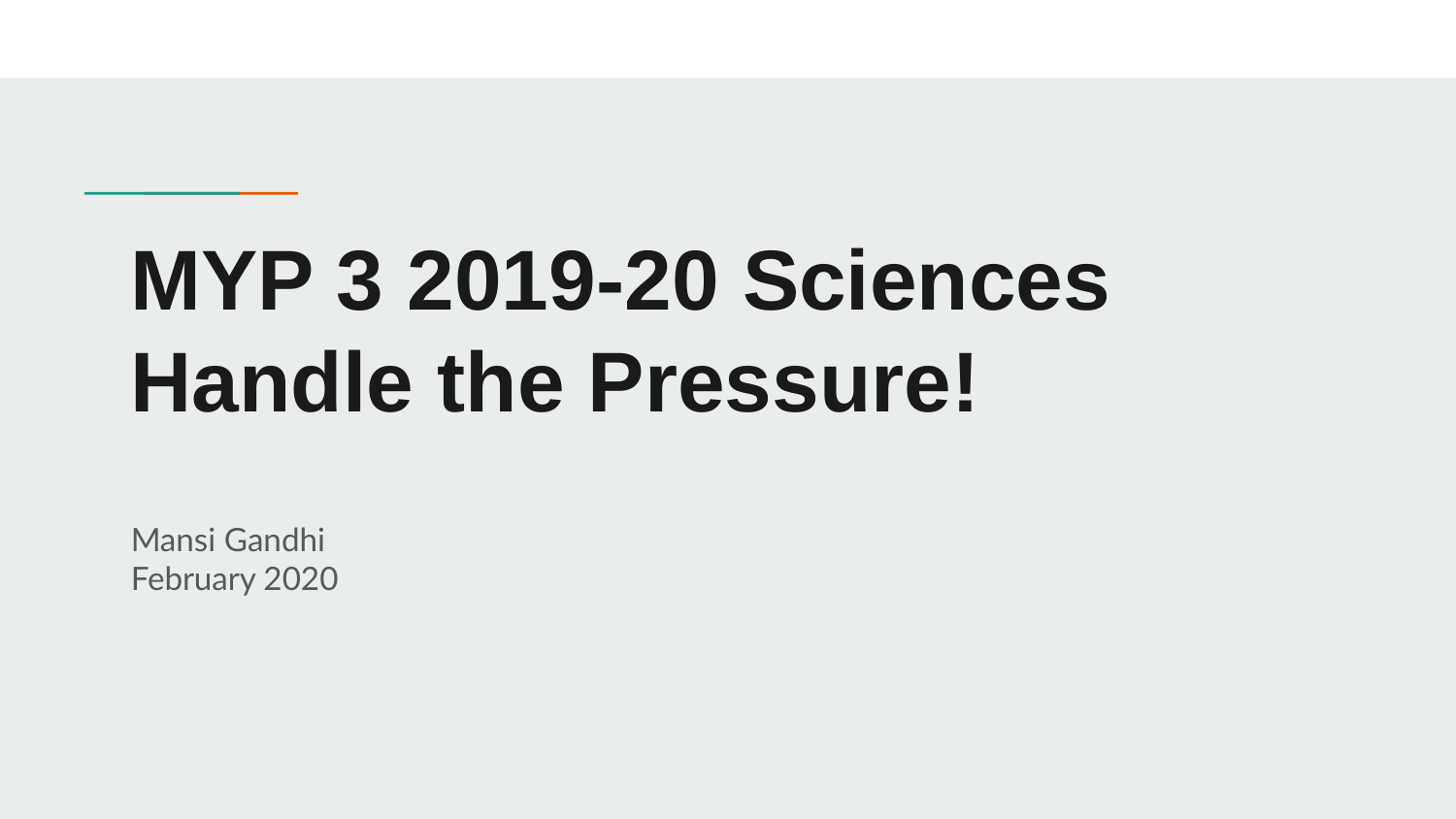

# MYP 3 2019-20 Sciences
Handle the Pressure!
Mansi Gandhi
February 2020